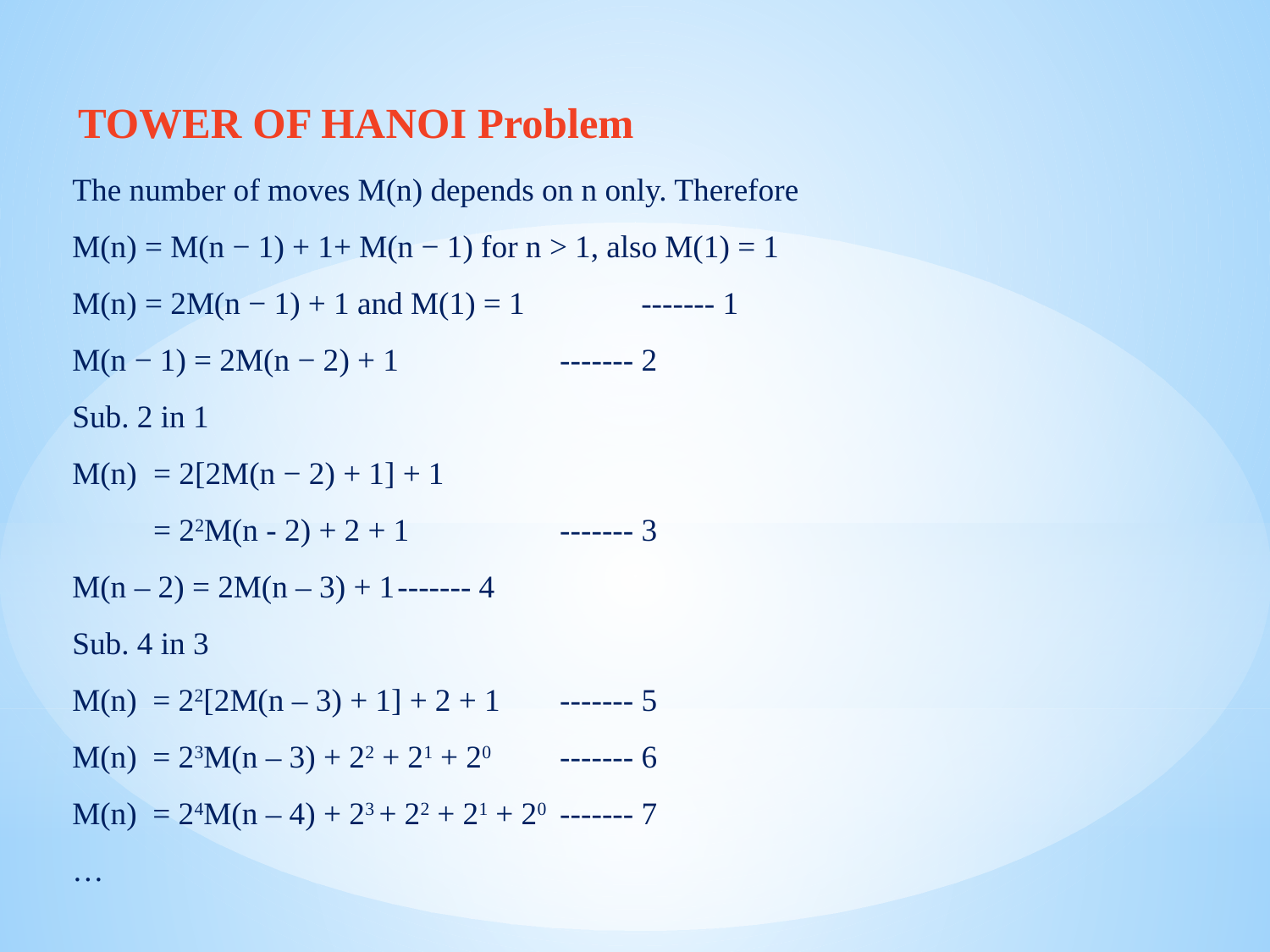

TOWER OF HANOI Problem
The number of moves M(n) depends on n only. Therefore
M(n) = M(n − 1) + 1+ M(n − 1) for n > 1, also M(1) = 1
M(n) = 2M(n − 1) + 1 and M(1) = 1         	------- 1
M(n − 1) = 2M(n − 2) + 1			------- 2
Sub. 2 in 1
M(n) 	= 2[2M(n − 2) + 1] + 1
	= 22M(n - 2) + 2 + 1		------- 3
M(n – 2) = 2M(n – 3) + 1			------- 4
Sub. 4 in 3
M(n)  = 22[2M(n – 3) + 1] + 2 + 1		------- 5
M(n)  = 23M(n – 3) + 22 + 21 + 20		------- 6
M(n)  = 24M(n – 4) + 23 + 22 + 21 + 20	------- 7
…